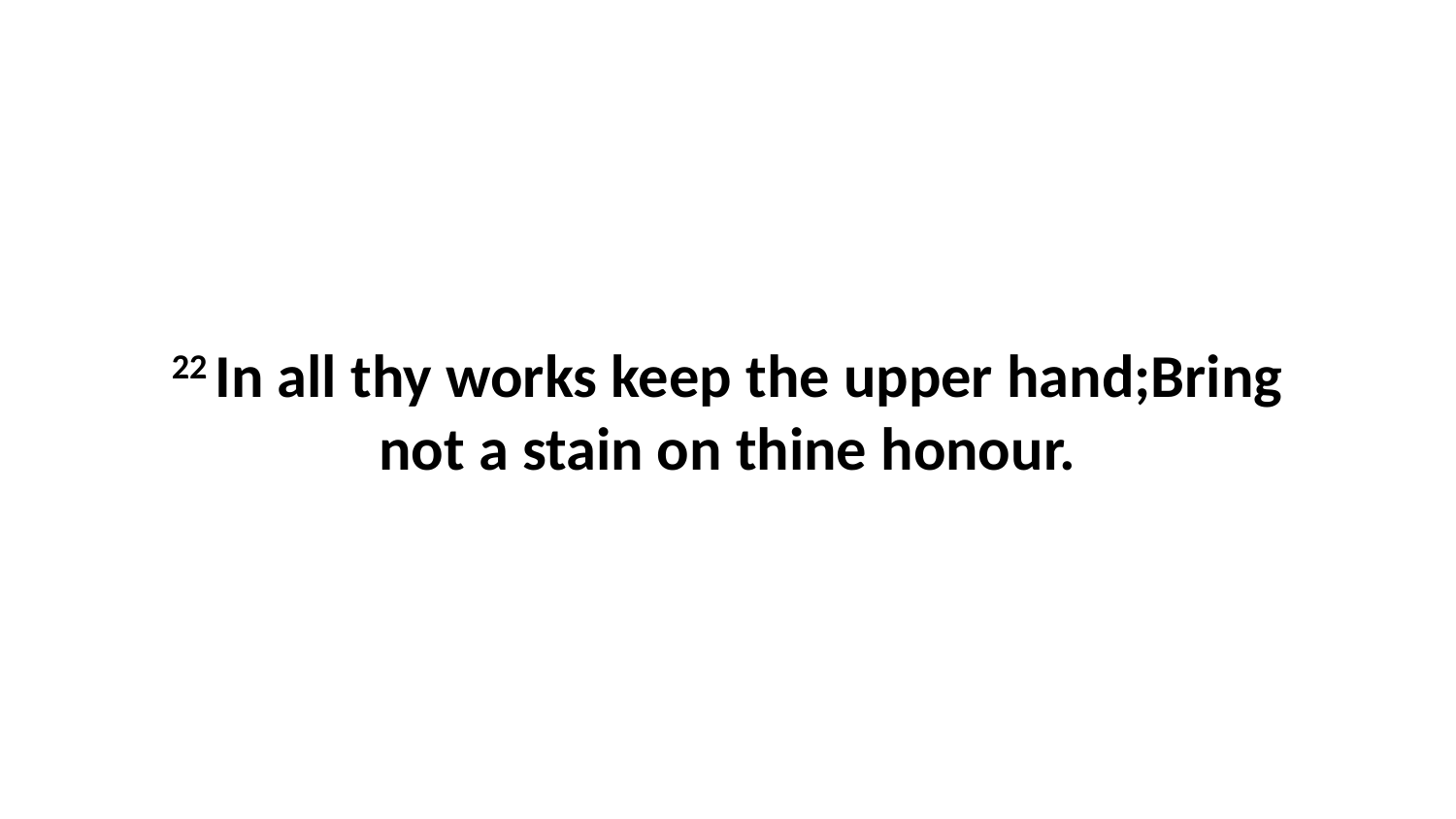

22 In all thy works keep the upper hand;Bring not a stain on thine honour.